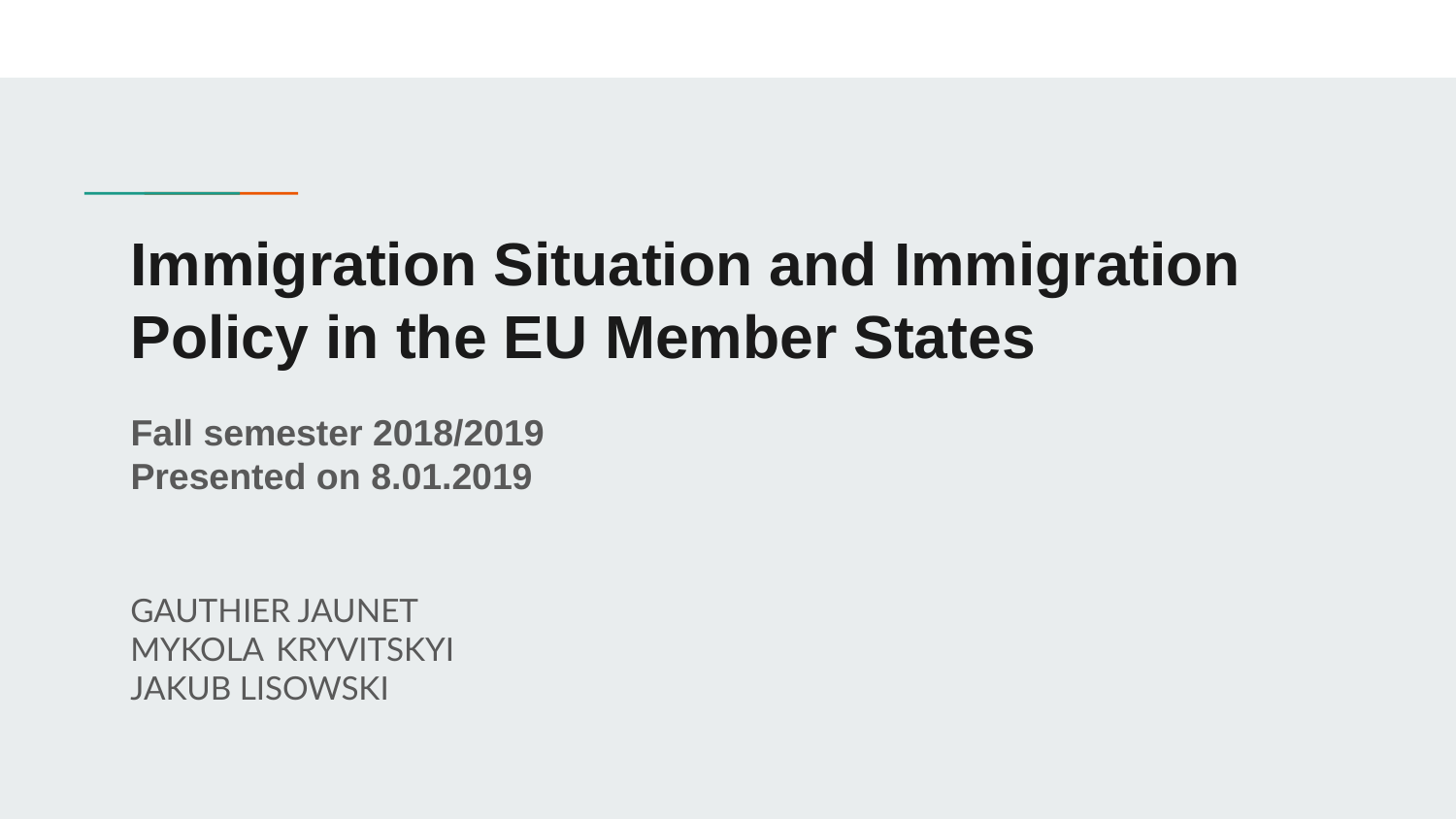

# Immigration Situation and Immigration Policy in the EU Member States

Fall semester 2018/2019
Presented on 8.01.2019
GAUTHIER JAUNET
MYKOLA	KRYVITSKYI
JAKUB LISOWSKI